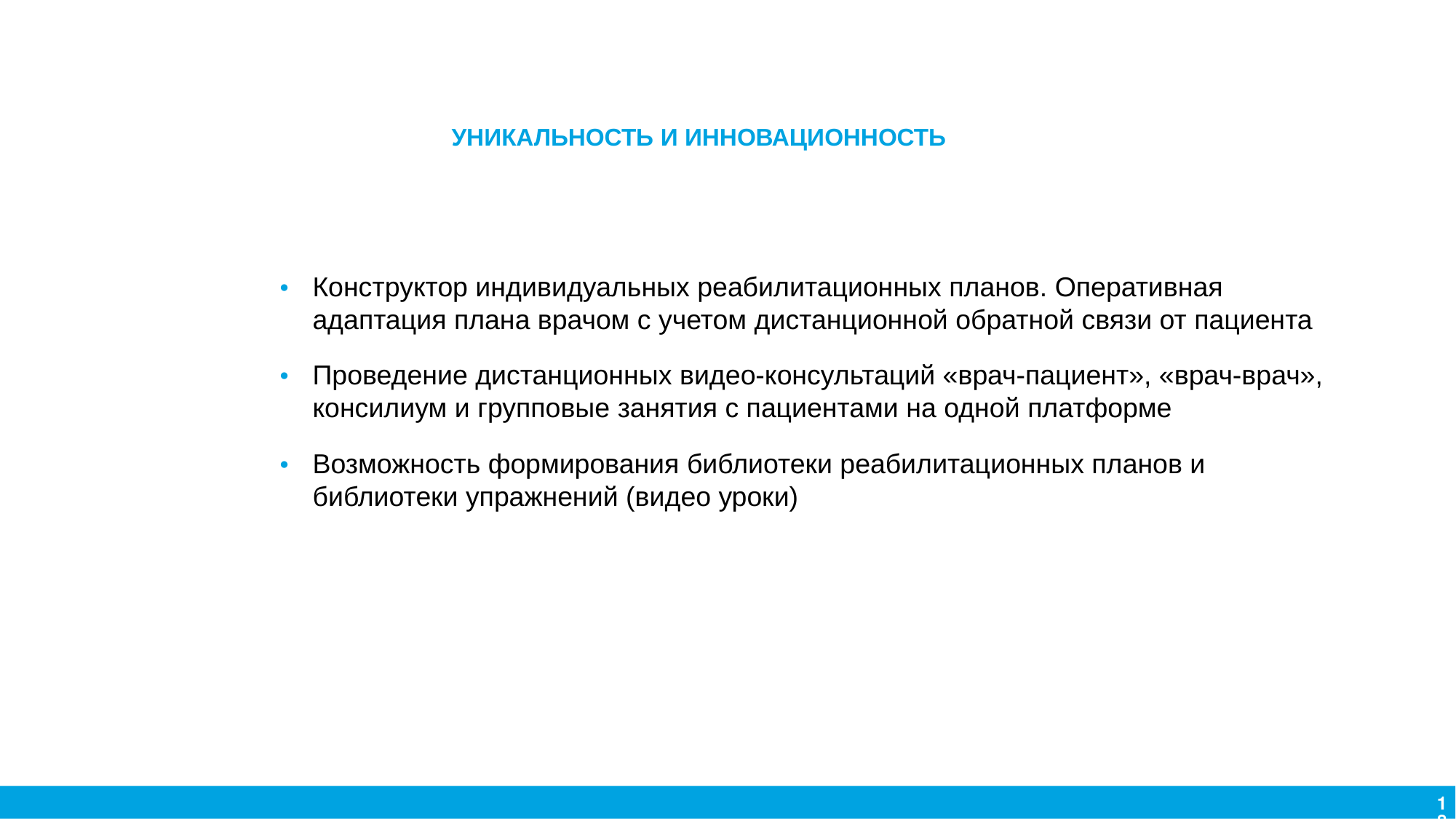

УНИКАЛЬНОСТЬ И ИННОВАЦИОННОСТЬ
Конструктор индивидуальных реабилитационных планов. Оперативная адаптация плана врачом с учетом дистанционной обратной связи от пациента
Проведение дистанционных видео-консультаций «врач-пациент», «врач-врач», консилиум и групповые занятия с пациентами на одной платформе
Возможность формирования библиотеки реабилитационных планов и  библиотеки упражнений (видео уроки)
18